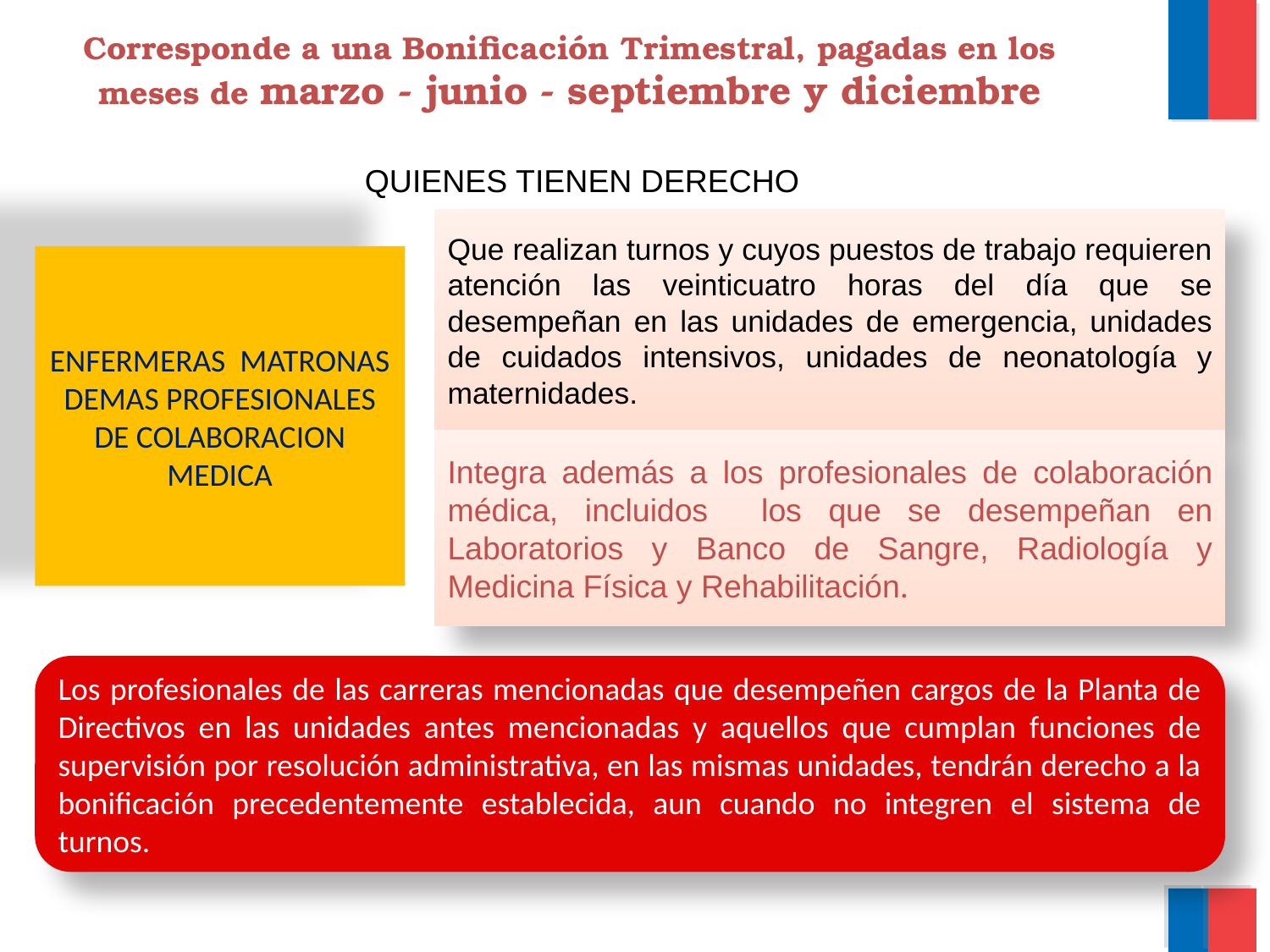

Corresponde a una Bonificación Trimestral, pagadas en los meses de marzo - junio - septiembre y diciembre
QUIENES TIENEN DERECHO
Que realizan turnos y cuyos puestos de trabajo requieren atención las veinticuatro horas del día que se desempeñan en las unidades de emergencia, unidades de cuidados intensivos, unidades de neonatología y maternidades.
ENFERMERAS  MATRONAS
DEMAS PROFESIONALES DE COLABORACION MEDICA
Integra además a los profesionales de colaboración médica, incluidos  los que se desempeñan en Laboratorios y Banco de Sangre, Radiología y Medicina Física y Rehabilitación.
Los profesionales de las carreras mencionadas que desempeñen cargos de la Planta de Directivos en las unidades antes mencionadas y aquellos que cumplan funciones de supervisión por resolución administrativa, en las mismas unidades, tendrán derecho a la bonificación precedentemente establecida, aun cuando no integren el sistema de turnos.